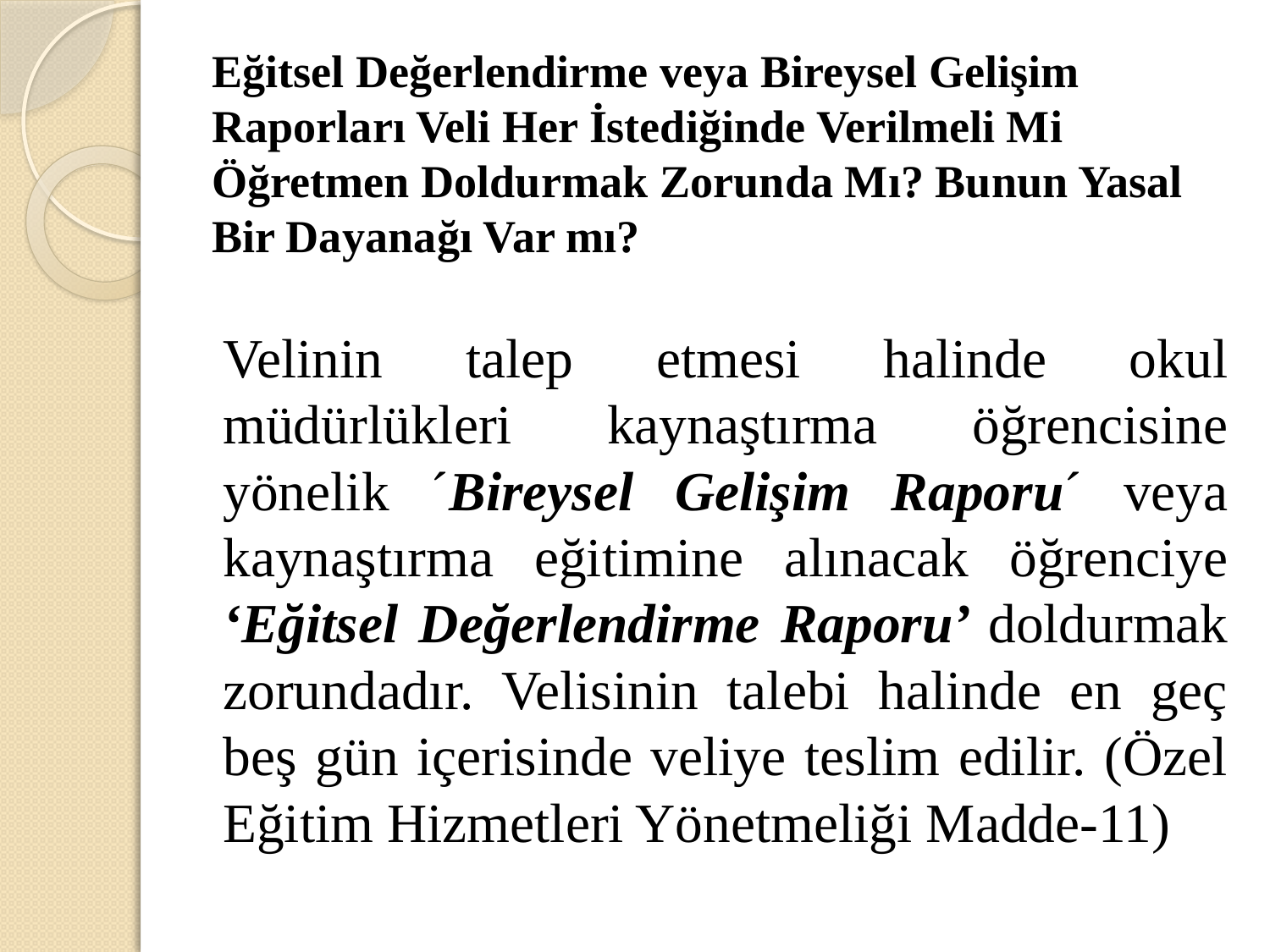

# Eğitsel Değerlendirme veya Bireysel Gelişim Raporları Veli Her İstediğinde Verilmeli Mi Öğretmen Doldurmak Zorunda Mı? Bunun Yasal Bir Dayanağı Var mı?
Velinin talep etmesi halinde okul müdürlükleri kaynaştırma öğrencisine yönelik ´Bireysel Gelişim Raporu´ veya kaynaştırma eğitimine alınacak öğrenciye ‘Eğitsel Değerlendirme Raporu’ doldurmak zorundadır. Velisinin talebi halinde en geç beş gün içerisinde veliye teslim edilir. (Özel Eğitim Hizmetleri Yönetmeliği Madde-11)